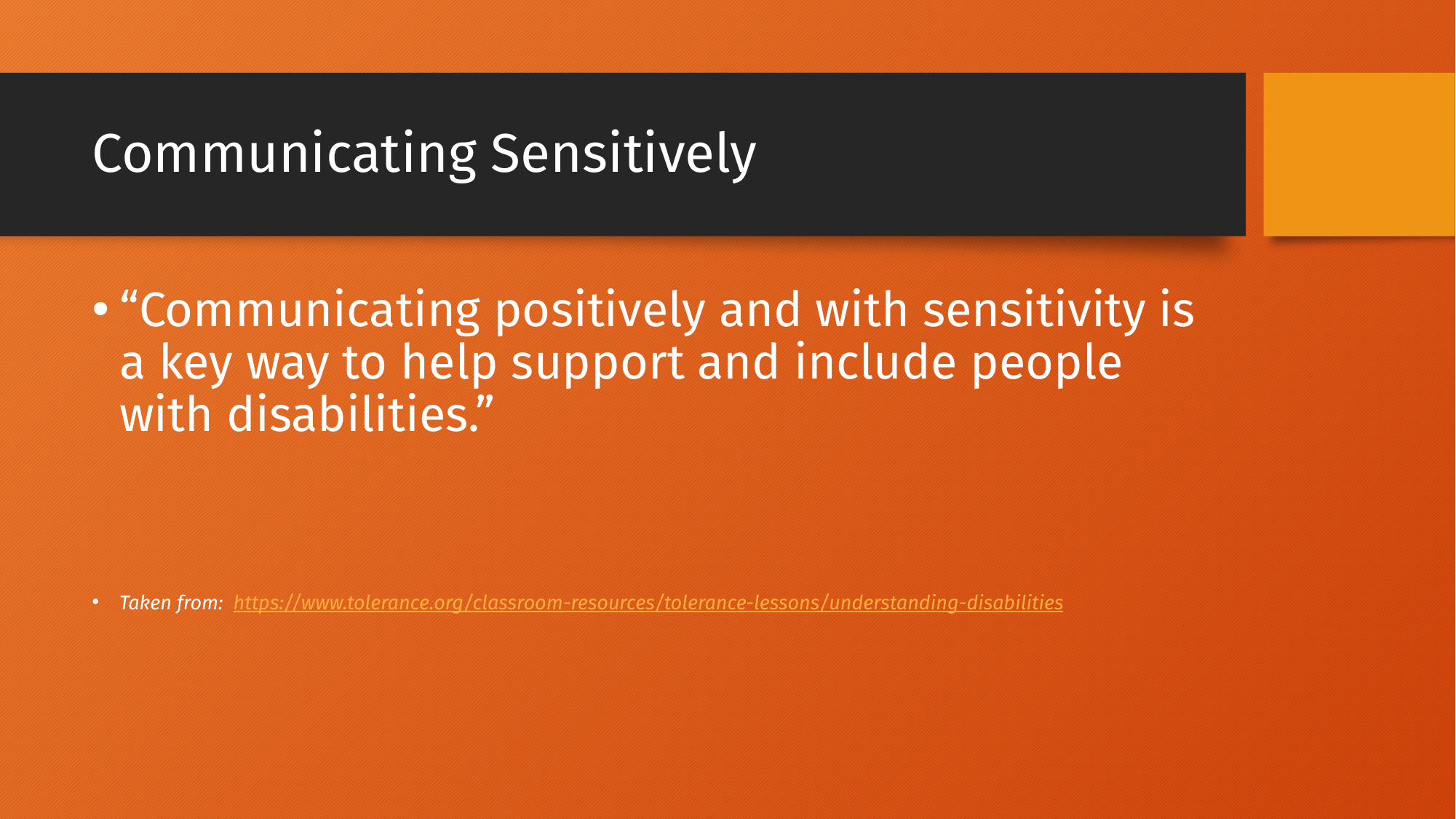

# Communicating Sensitively
“Communicating positively and with sensitivity is a key way to help support and include people with disabilities.”

Taken from:  https://www.tolerance.org/classroom-resources/tolerance-lessons/understanding-disabilities